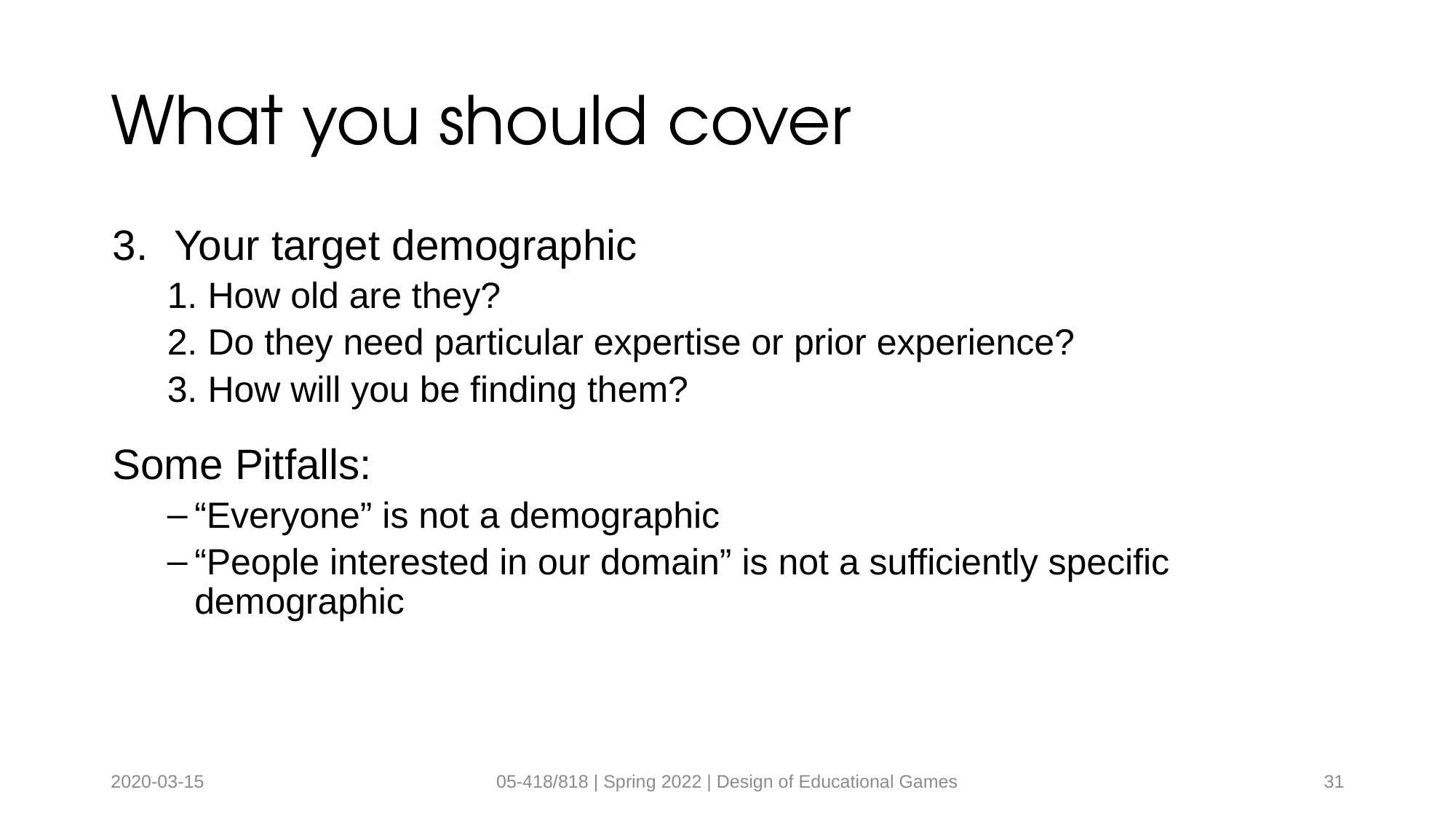

# What you should cover
Your target demographic
How old are they?
Do they need particular expertise or prior experience?
How will you be finding them?
Some Pitfalls:
“Everyone” is not a demographic
“People interested in our domain” is not a sufficiently specific demographic

2020-03-15
05-418/818 | Spring 2022 | Design of Educational Games
31